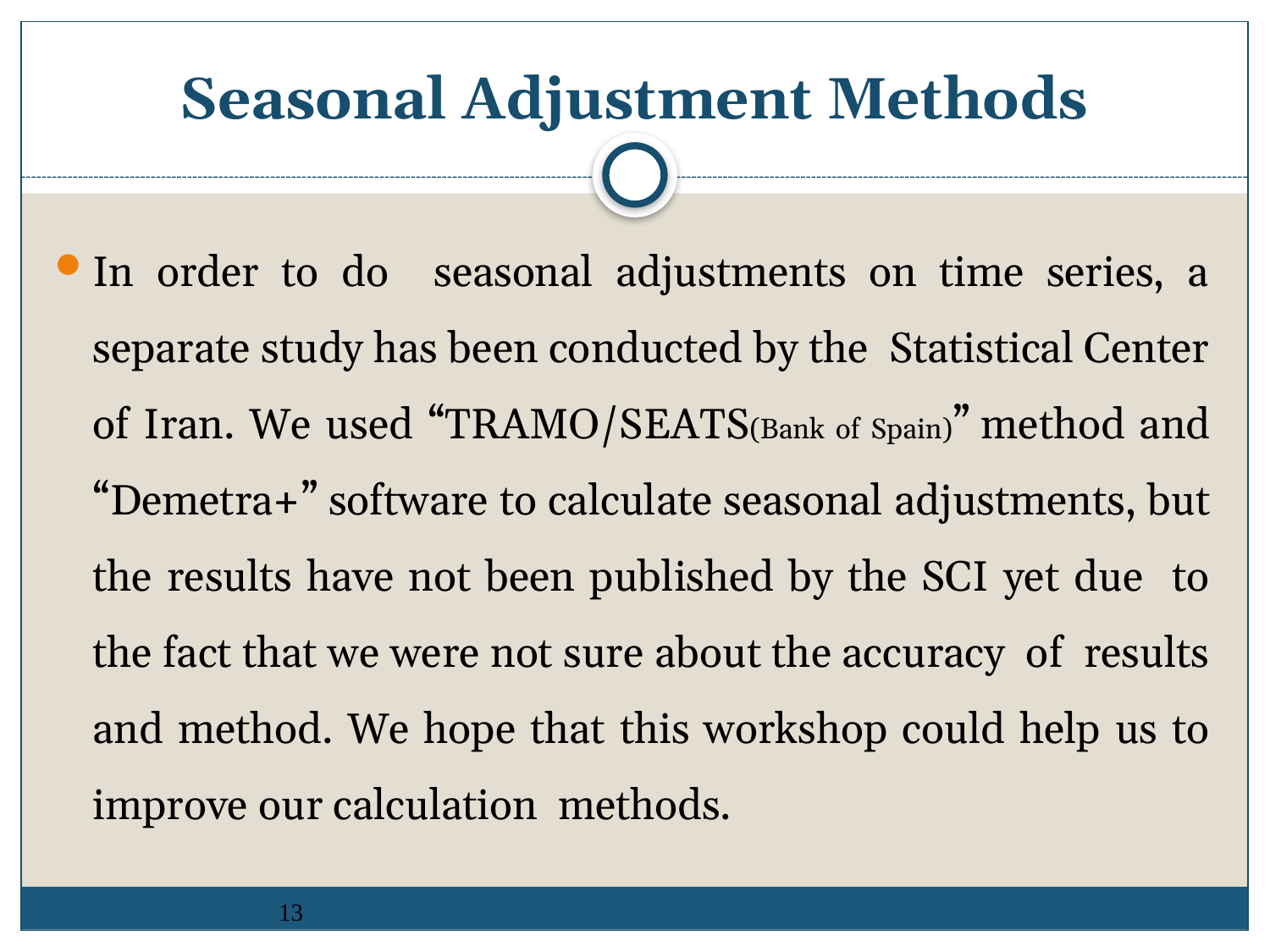

# Seasonal Adjustment Methods
In order to do  seasonal adjustments on time series, a separate study has been conducted by the  Statistical Center of Iran. We used “TRAMO/SEATS(Bank of Spain)” method and “Demetra+” software to calculate seasonal adjustments, but the results have not been published by the SCI yet due  to the fact that we were not sure about the accuracy  of  results and method. We hope that this workshop could help us to improve our calculation  methods.

13